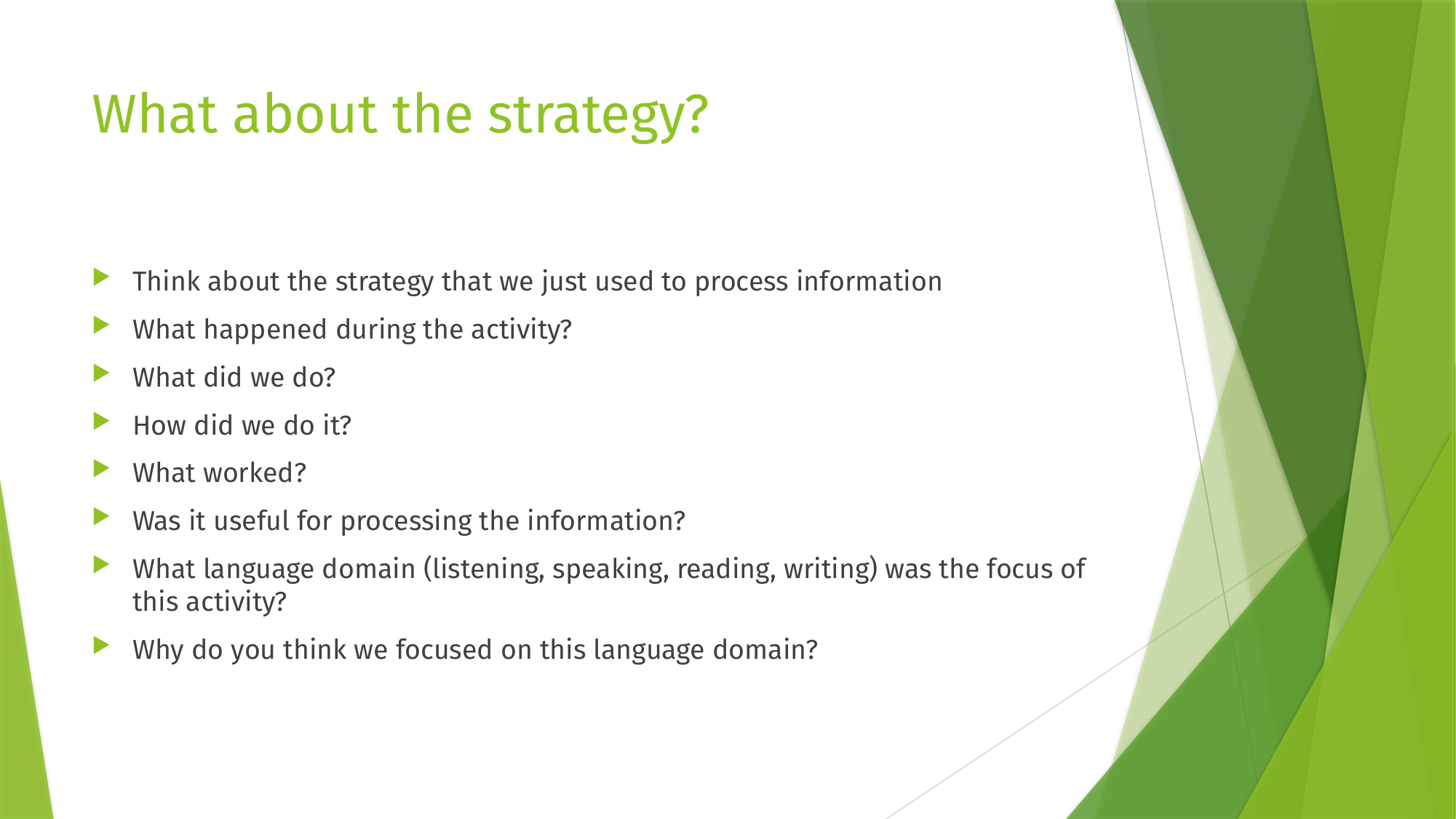

# What about the strategy?
Think about the strategy that we just used to process information
What happened during the activity?
What did we do?
How did we do it?
What worked?
Was it useful for processing the information?
What language domain (listening, speaking, reading, writing) was the focus of this activity?
Why do you think we focused on this language domain?